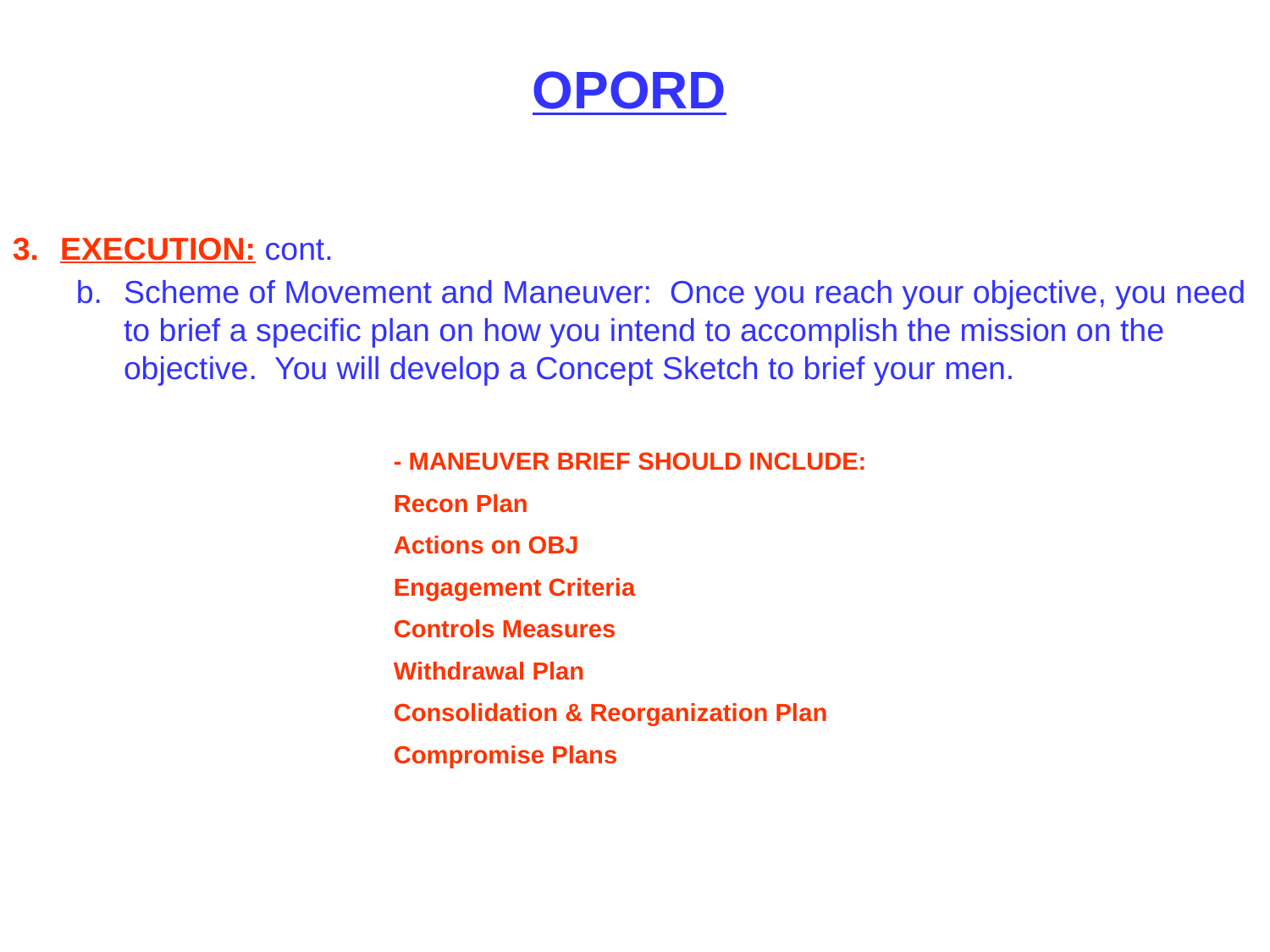

OPORD
EXECUTION: cont.
Scheme of Movement and Maneuver:  Once you reach your objective, you need to brief a specific plan on how you intend to accomplish the mission on the objective.  You will develop a Concept Sketch to brief your men.

- MANEUVER BRIEF SHOULD INCLUDE:
Recon Plan
Actions on OBJ
Engagement Criteria
Controls Measures
Withdrawal Plan
Consolidation & Reorganization Plan
Compromise Plans